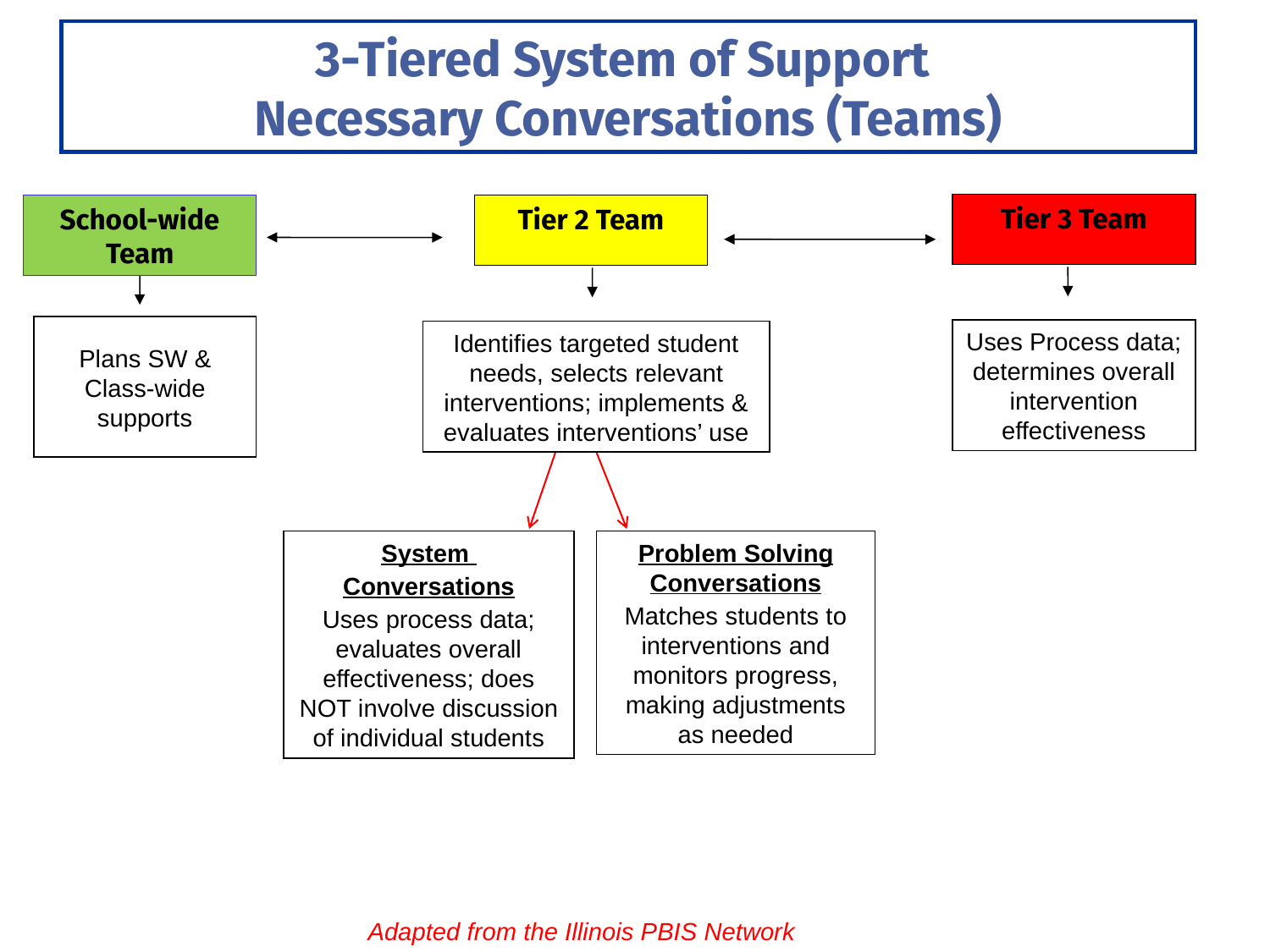

3-Tiered System of Support
Necessary Conversations (Teams)

Tier 3 Team

School-wide
Team
Tier 2 Team

Plans SW & Class-wide supports

Uses Process data; determines overall intervention effectiveness
Identifies targeted student needs, selects relevant interventions; implements & evaluates interventions’ use
System
Conversations
Uses process data; evaluates overall effectiveness; does NOT involve discussion of individual students
Problem Solving Conversations
Matches students to interventions and monitors progress, making adjustments as needed
Adapted from the Illinois PBIS Network